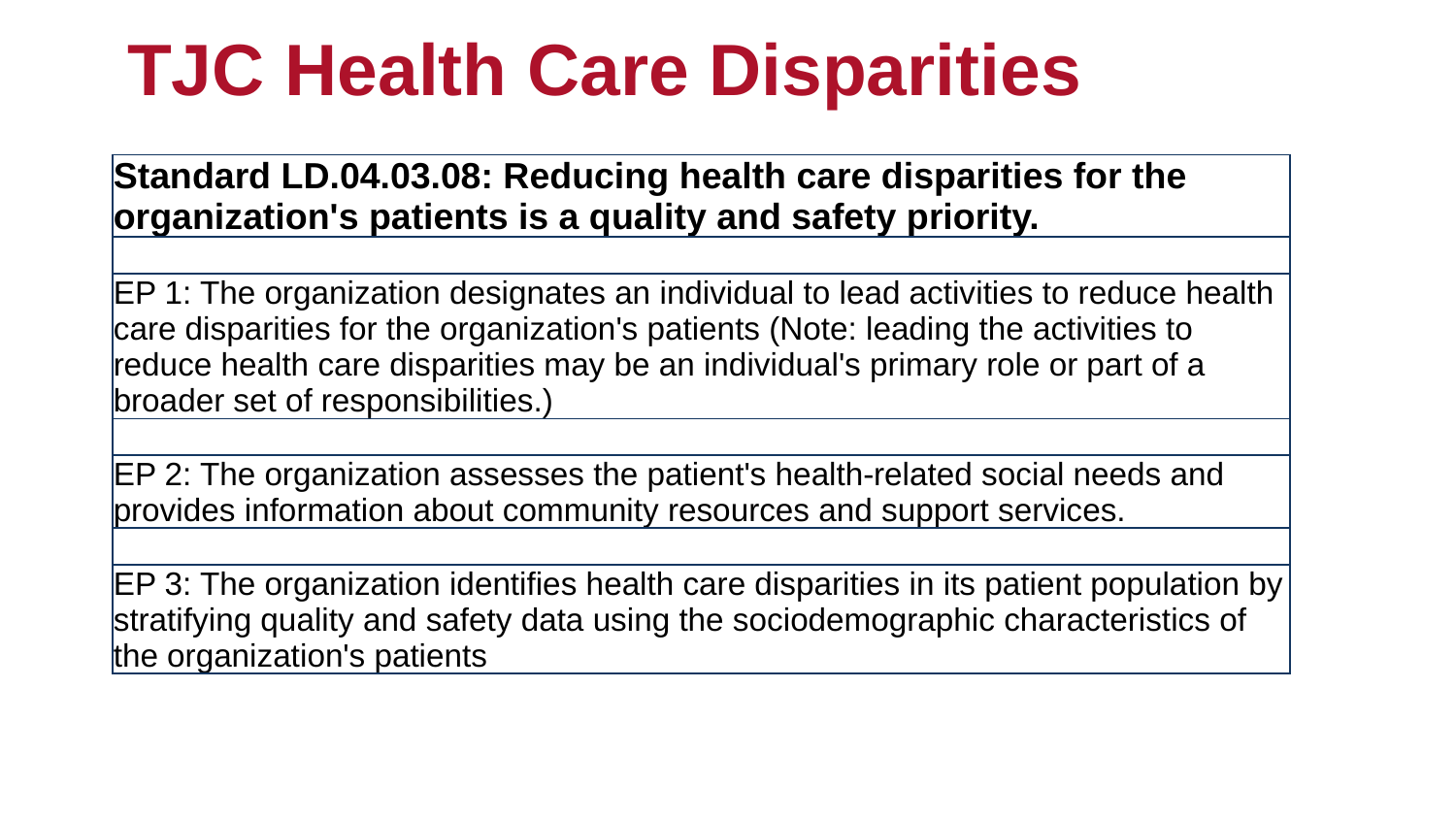

# TJC Health Care Disparities
| Standard LD.04.03.08: Reducing health care disparities for the organization's patients is a quality and safety priority. |
| --- |
|  |
| EP 1: The organization designates an individual to lead activities to reduce health care disparities for the organization's patients (Note: leading the activities to reduce health care disparities may be an individual's primary role or part of a broader set of responsibilities.) |
|  |
| EP 2: The organization assesses the patient's health-related social needs and provides information about community resources and support services. |
|  |
| EP 3: The organization identifies health care disparities in its patient population by stratifying quality and safety data using the sociodemographic characteristics of the organization's patients |